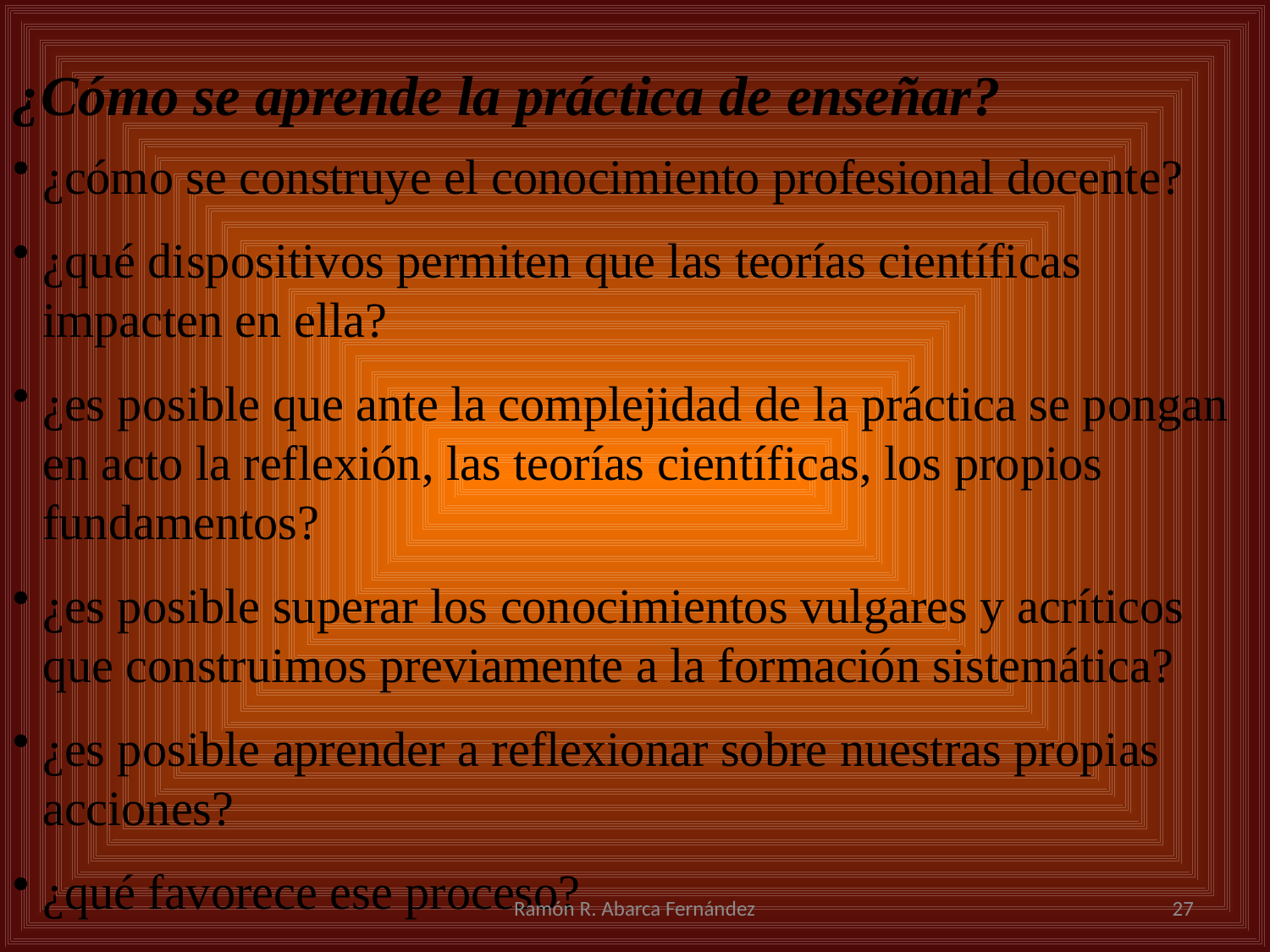

¿Cómo se aprende la práctica de enseñar?

¿cómo se construye el conocimiento profesional docente?
¿qué dispositivos permiten que las teorías científicas impacten en ella?
¿es posible que ante la complejidad de la práctica se pongan en acto la reflexión, las teorías científicas, los propios fundamentos?
¿es posible superar los conocimientos vulgares y acríticos que construimos previamente a la formación sistemática?
¿es posible aprender a reflexionar sobre nuestras propias acciones?
¿qué favorece ese proceso?
Ramón R. Abarca Fernández
27